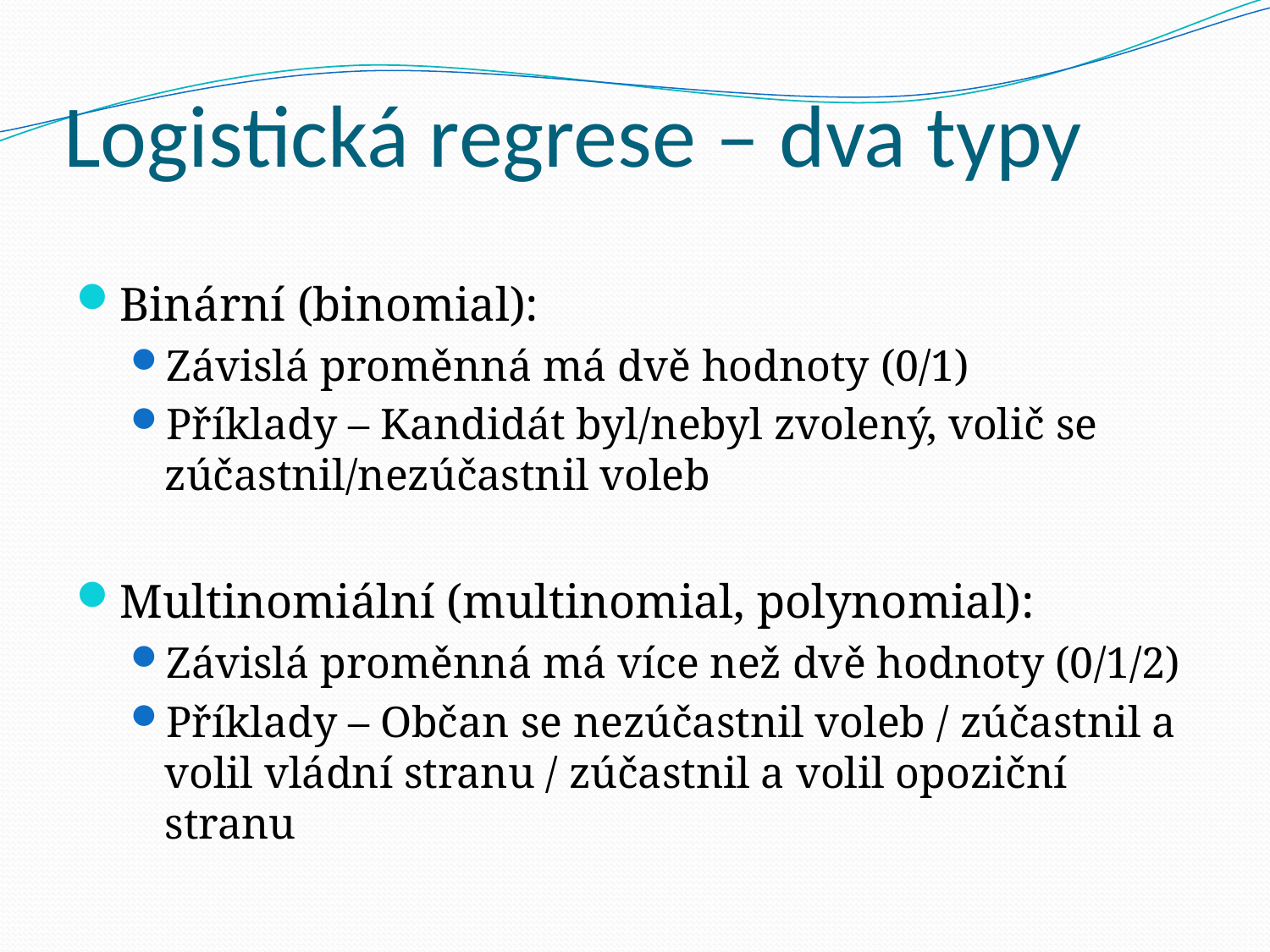

# Logistická regrese – dva typy
Binární (binomial):
Závislá proměnná má dvě hodnoty (0/1)
Příklady – Kandidát byl/nebyl zvolený, volič se zúčastnil/nezúčastnil voleb

Multinomiální (multinomial, polynomial):
Závislá proměnná má více než dvě hodnoty (0/1/2)
Příklady – Občan se nezúčastnil voleb / zúčastnil a volil vládní stranu / zúčastnil a volil opoziční stranu